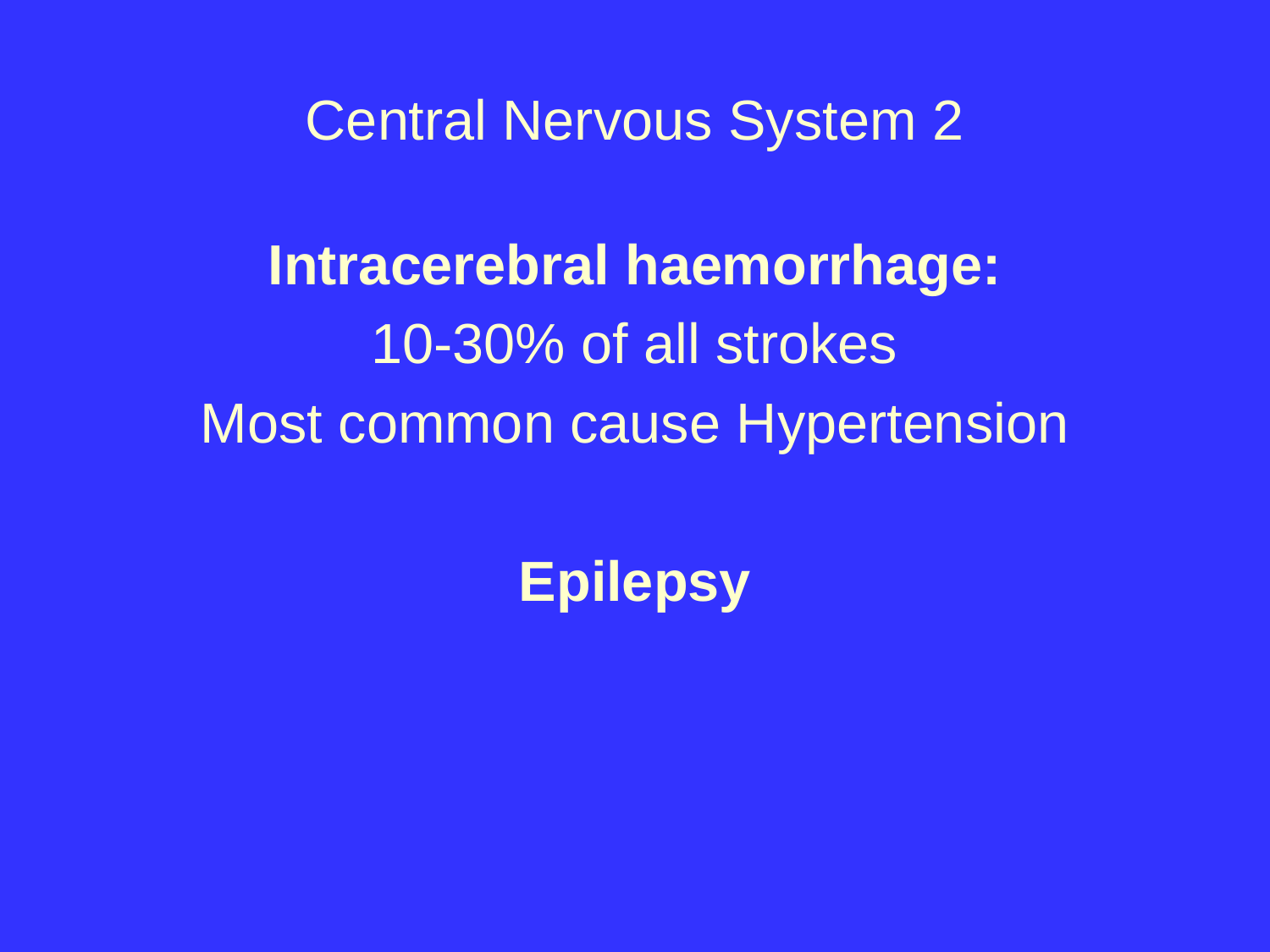

# Central Nervous System 2
Intracerebral haemorrhage:
10-30% of all strokes
Most common cause Hypertension

Epilepsy